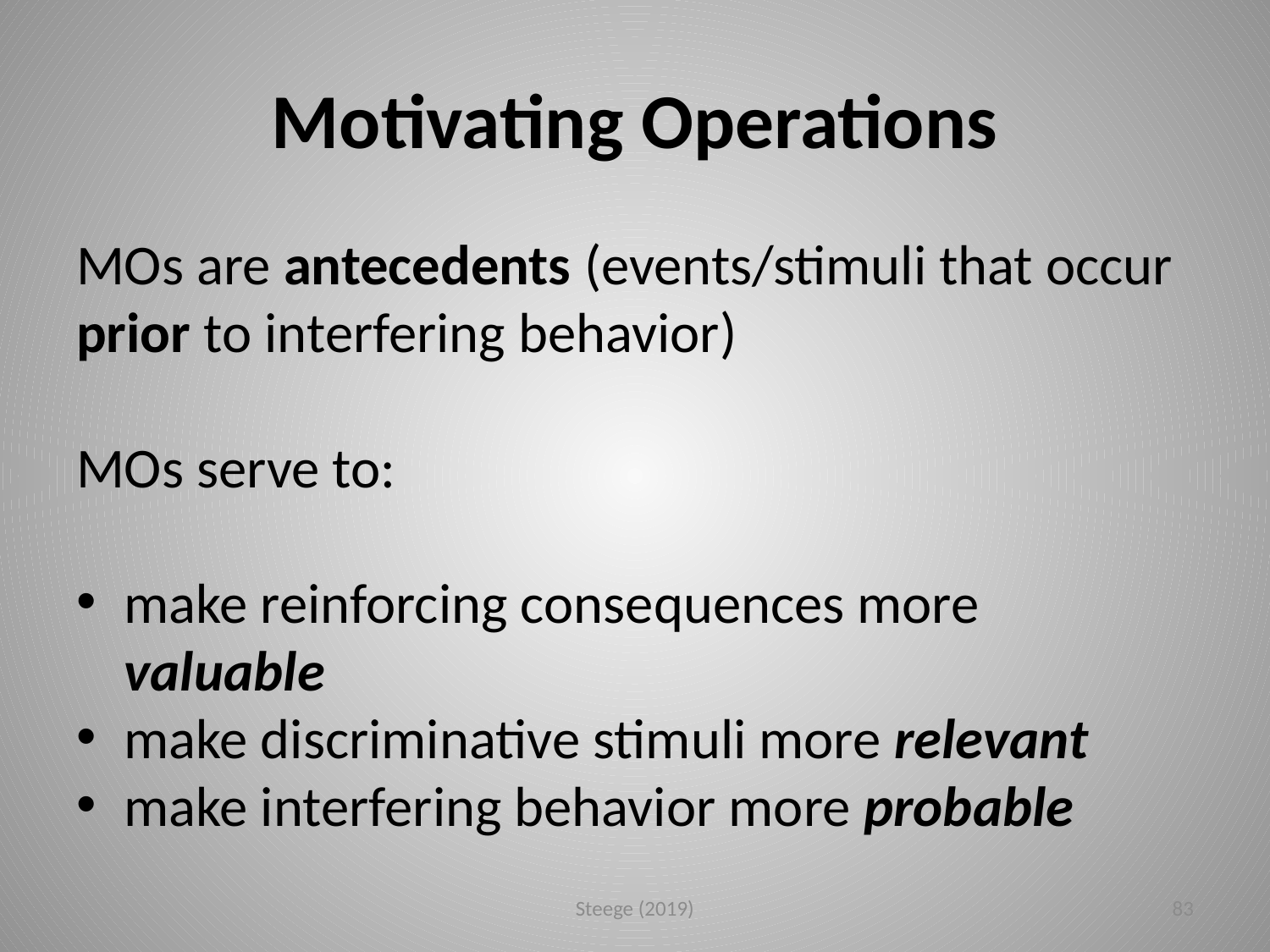

# Motivating Operations
MOs are antecedents (events/stimuli that occur prior to interfering behavior)

MOs serve to:

make reinforcing consequences more valuable
make discriminative stimuli more relevant
make interfering behavior more probable

Steege (2019)
83